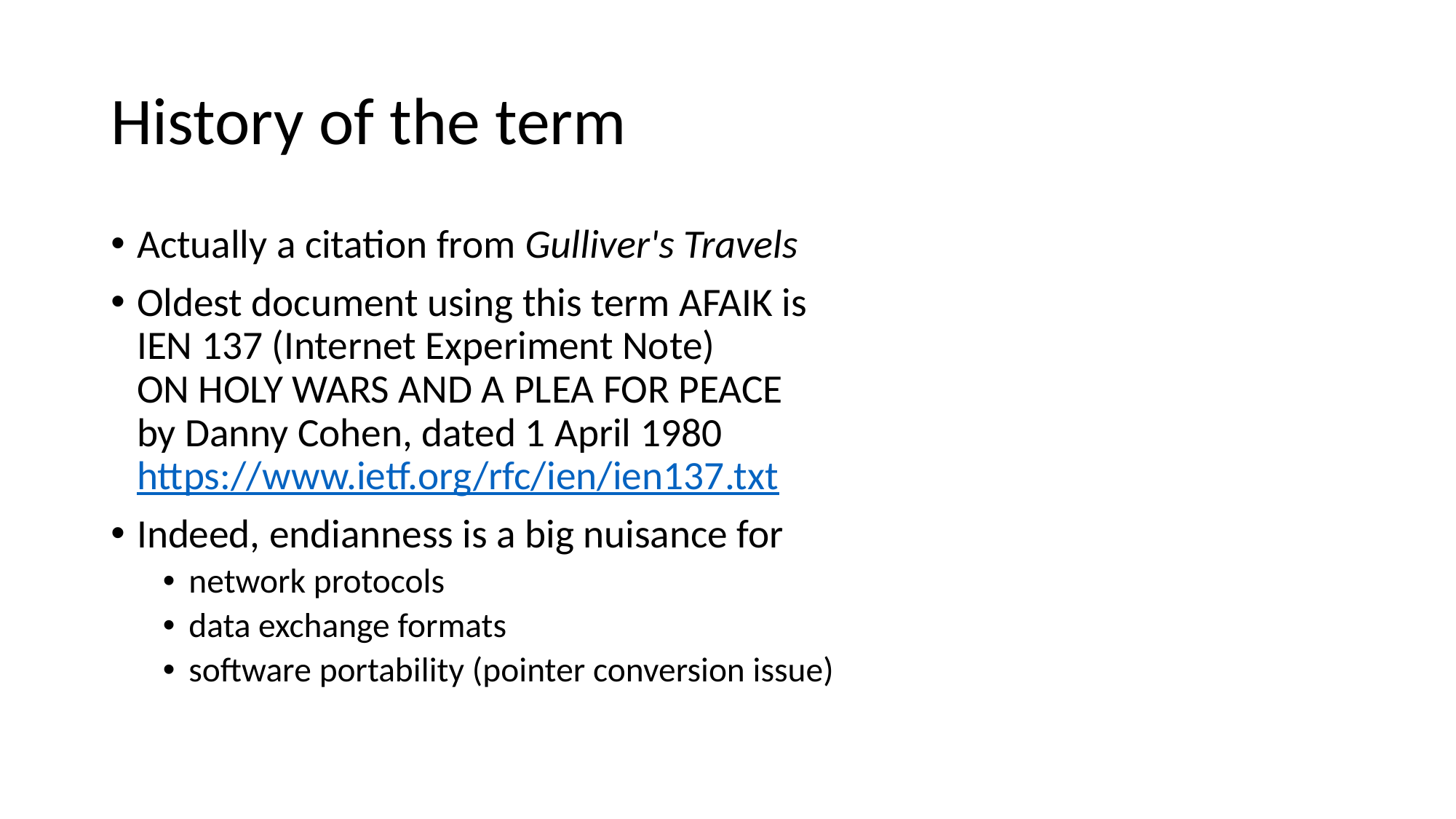

# History of the term
Actually a citation from Gulliver's Travels
Oldest document using this term AFAIK is
IEN 137 (Internet Experiment Note)
ON HOLY WARS AND A PLEA FOR PEACE
by Danny Cohen, dated 1 April 1980
https://www.ietf.org/rfc/ien/ien137.txt
Indeed, endianness is a big nuisance for
network protocols
data exchange formats
software portability (pointer conversion issue)